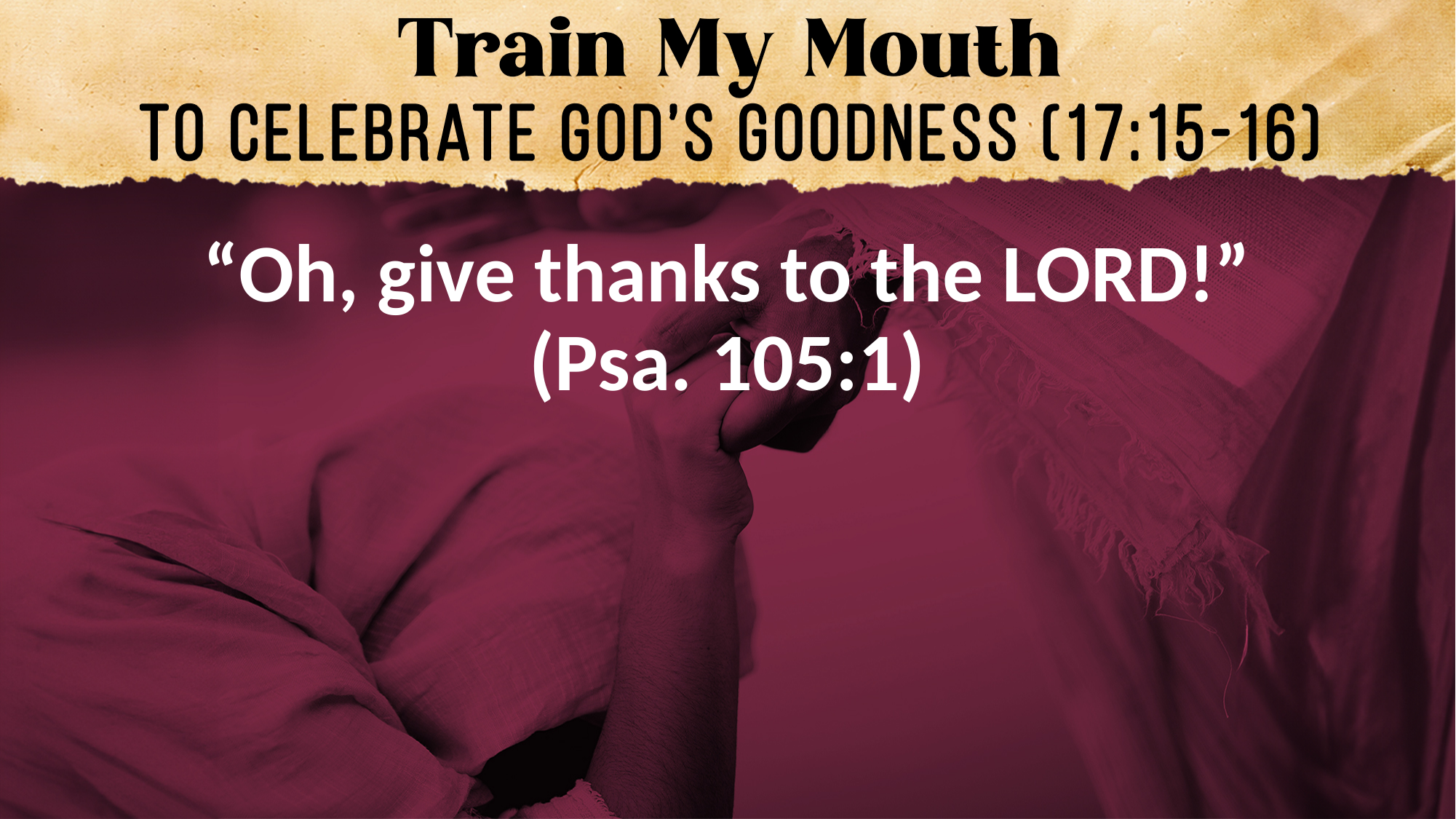

“Oh, give thanks to the LORD!”
(Psa. 105:1)